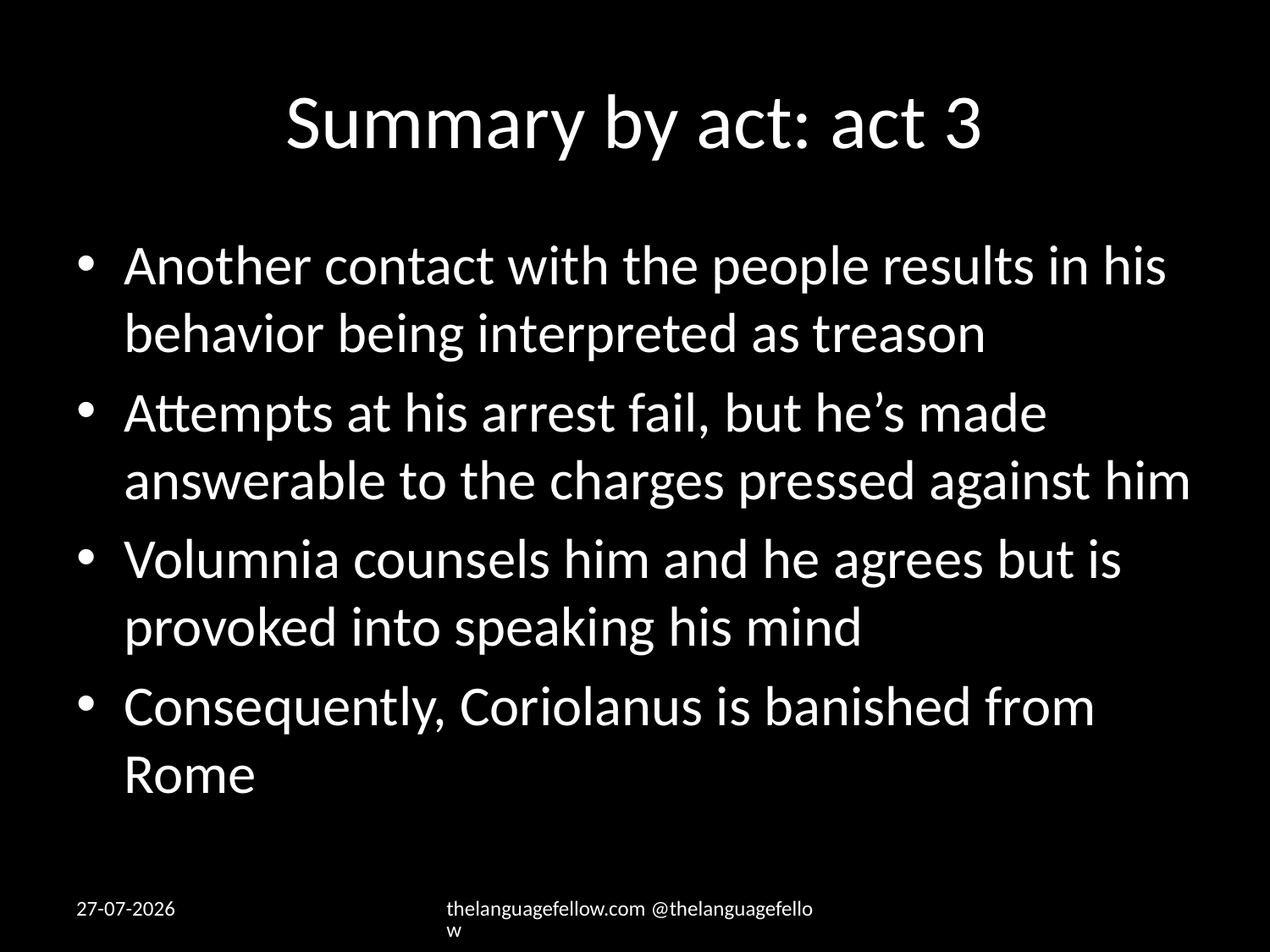

# Summary by act: act 3
Another contact with the people results in his behavior being interpreted as treason
Attempts at his arrest fail, but he’s made answerable to the charges pressed against him
Volumnia counsels him and he agrees but is provoked into speaking his mind
Consequently, Coriolanus is banished from Rome
27-07-2026
thelanguagefellow.com @thelanguagefellow